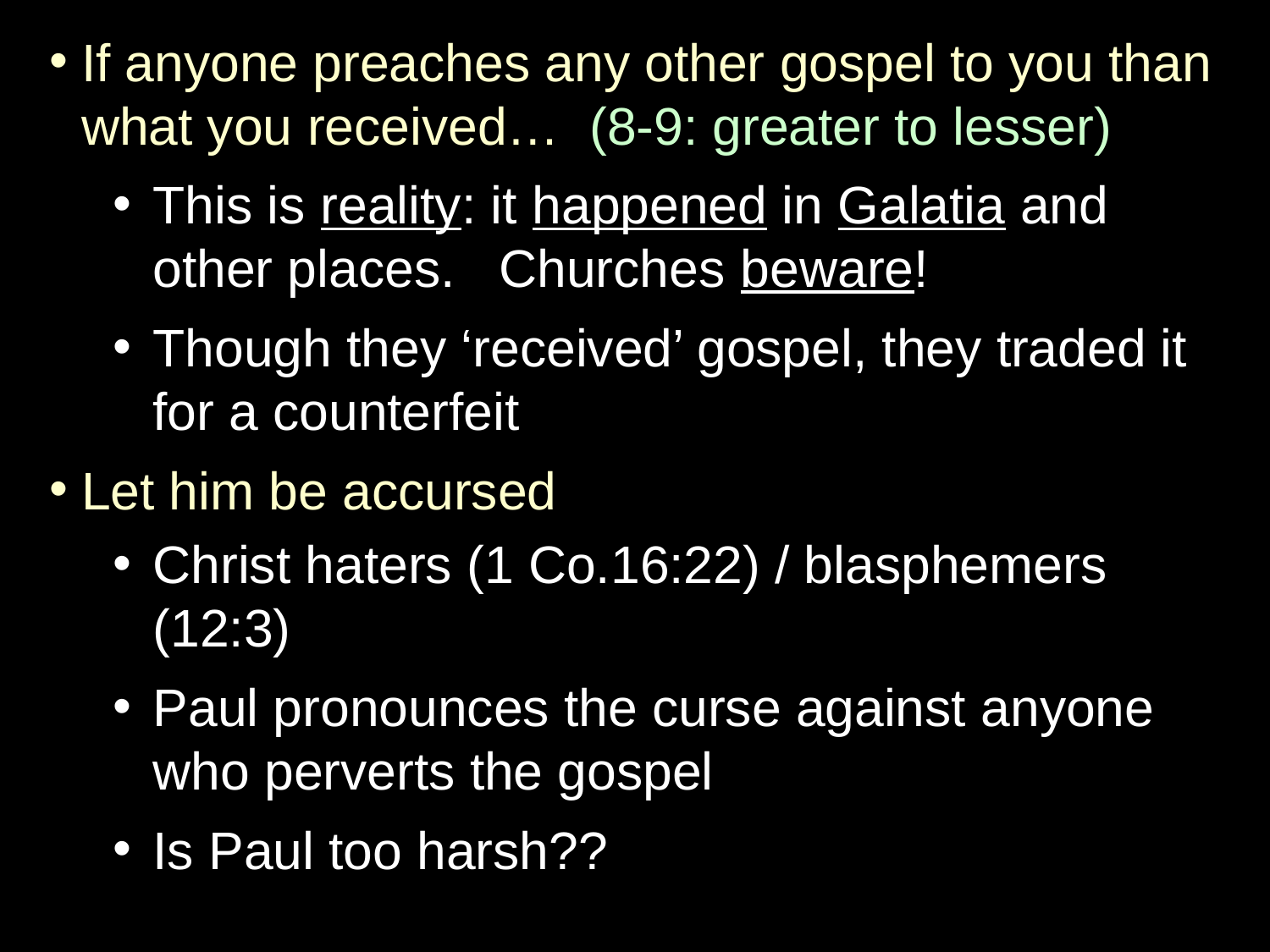

If anyone preaches any other gospel to you than what you received…  (8-9: greater to lesser)
This is reality: it happened in Galatia and other places.   Churches beware!
Though they ‘received’ gospel, they traded it for a counterfeit
Let him be accursed
Christ haters (1 Co.16:22) / blasphemers (12:3)
Paul pronounces the curse against anyone who perverts the gospel
Is Paul too harsh??